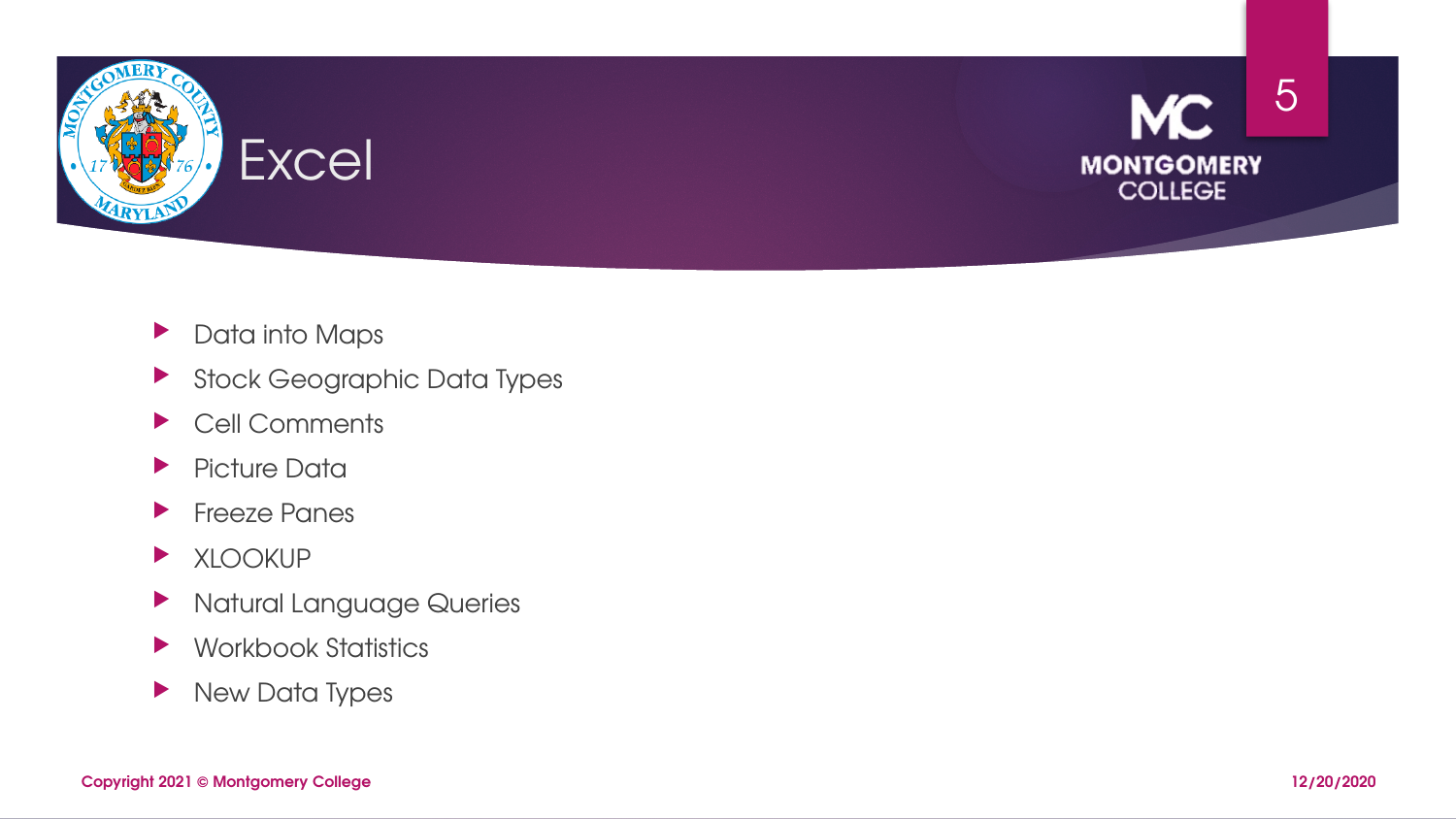

5
# Excel
Data into Maps
Stock Geographic Data Types
Cell Comments
Picture Data
Freeze Panes
XLOOKUP
Natural Language Queries
Workbook Statistics
New Data Types
Copyright 2021 © Montgomery College
12/20/2020